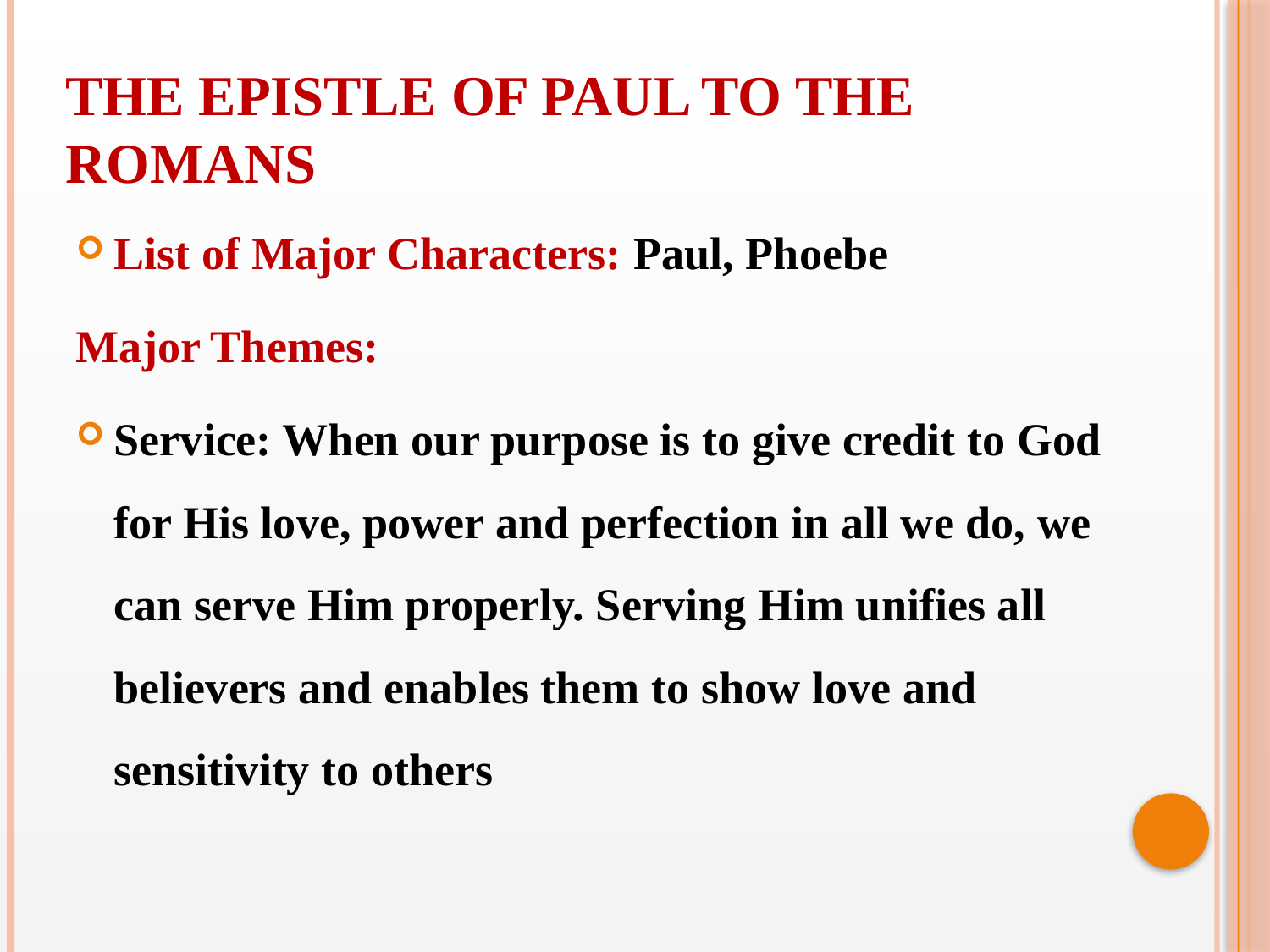

THE EPISTLE OF PAUL TO THE ROMANS
List of Major Characters: Paul, Phoebe
Major Themes:
Service: When our purpose is to give credit to God for His love, power and perfection in all we do, we can serve Him properly. Serving Him unifies all believers and enables them to show love and sensitivity to others